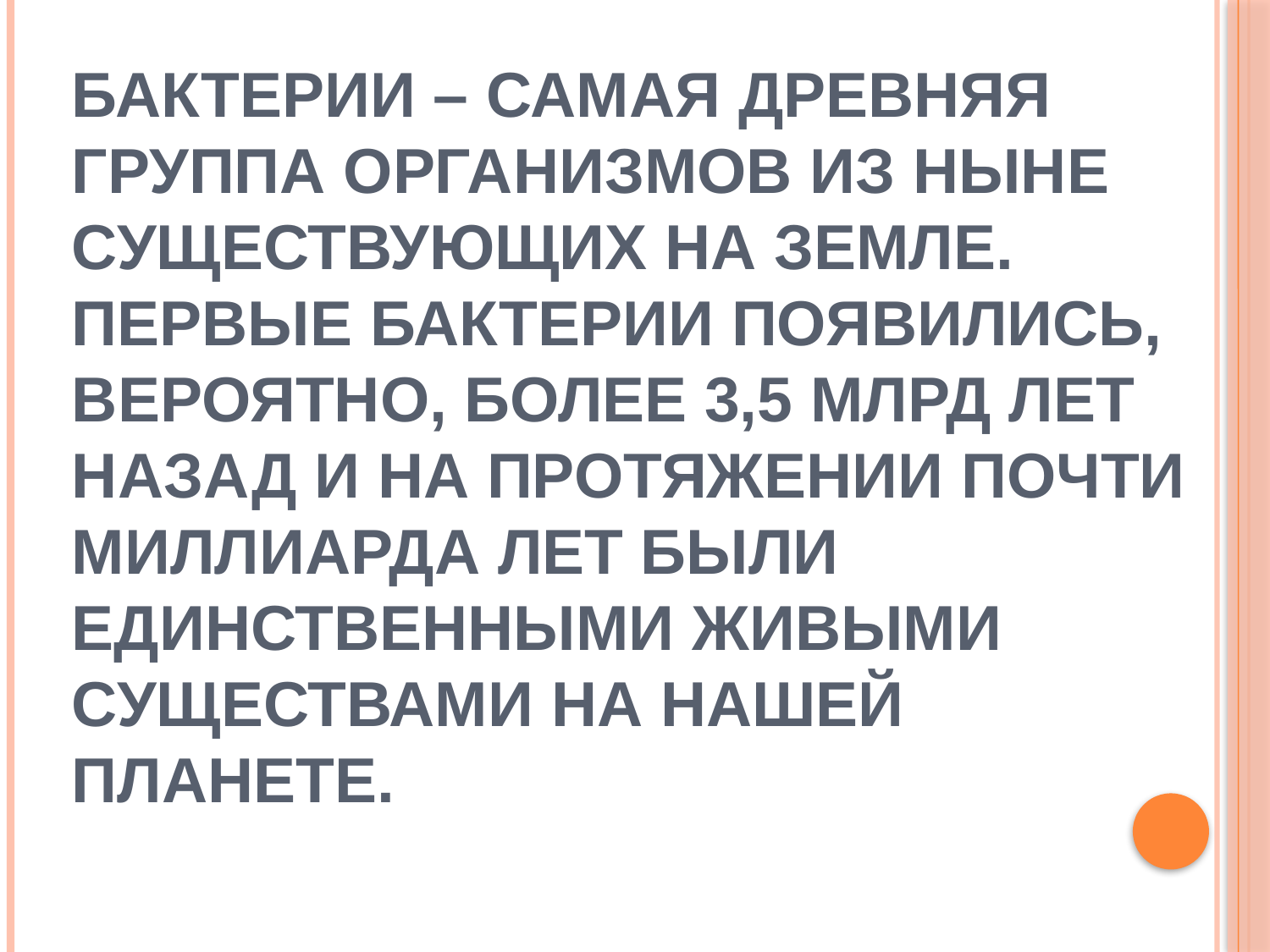

# Бактерии – самая древняя группа организмов из ныне существующих на Земле. Первые бактерии появились, вероятно, более 3,5 млрд лет назад и на протяжении почти миллиарда лет были единственными живыми существами на нашей планете.